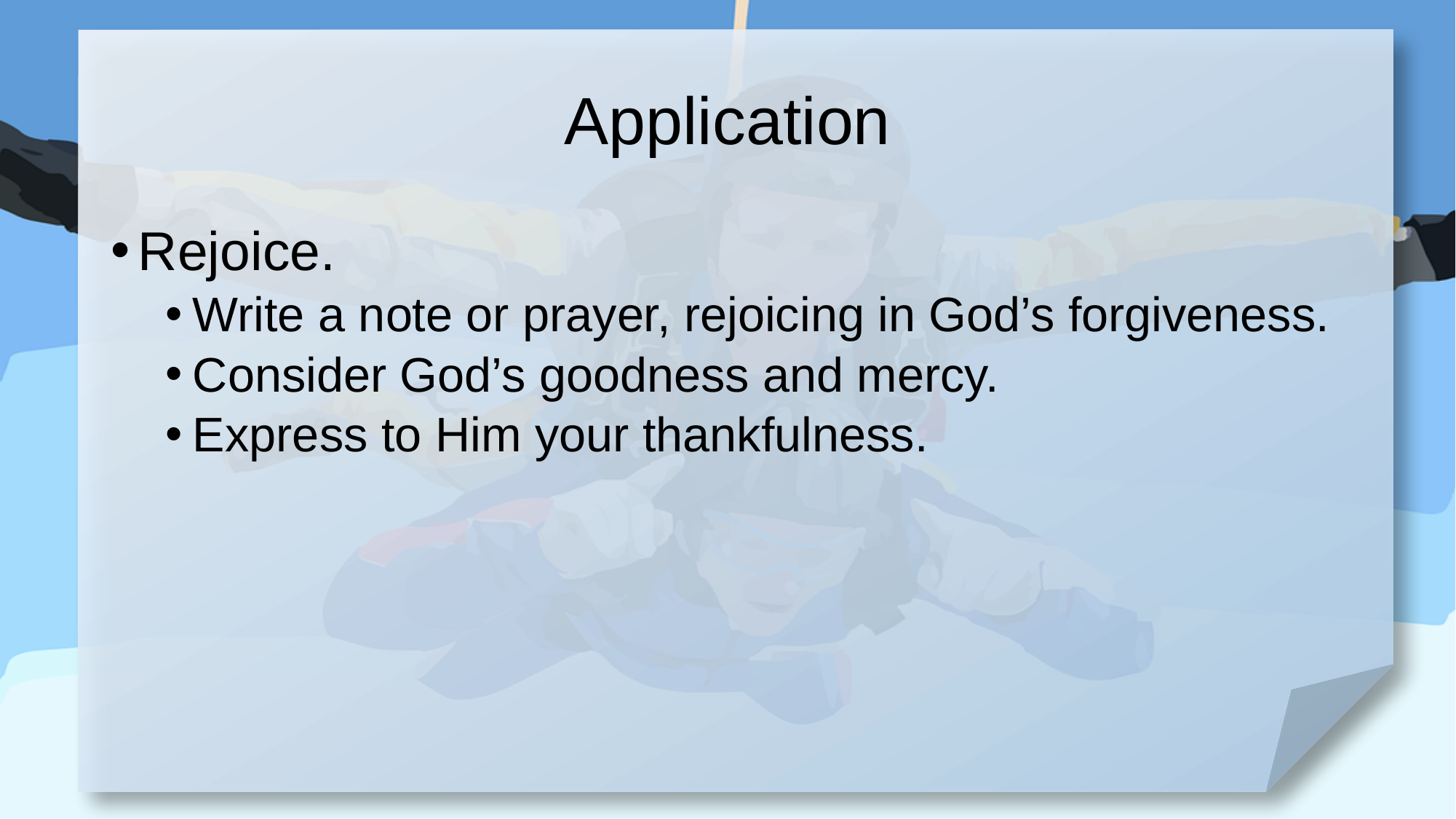

# Application
Rejoice.
Write a note or prayer, rejoicing in God’s forgiveness.
Consider God’s goodness and mercy.
Express to Him your thankfulness.